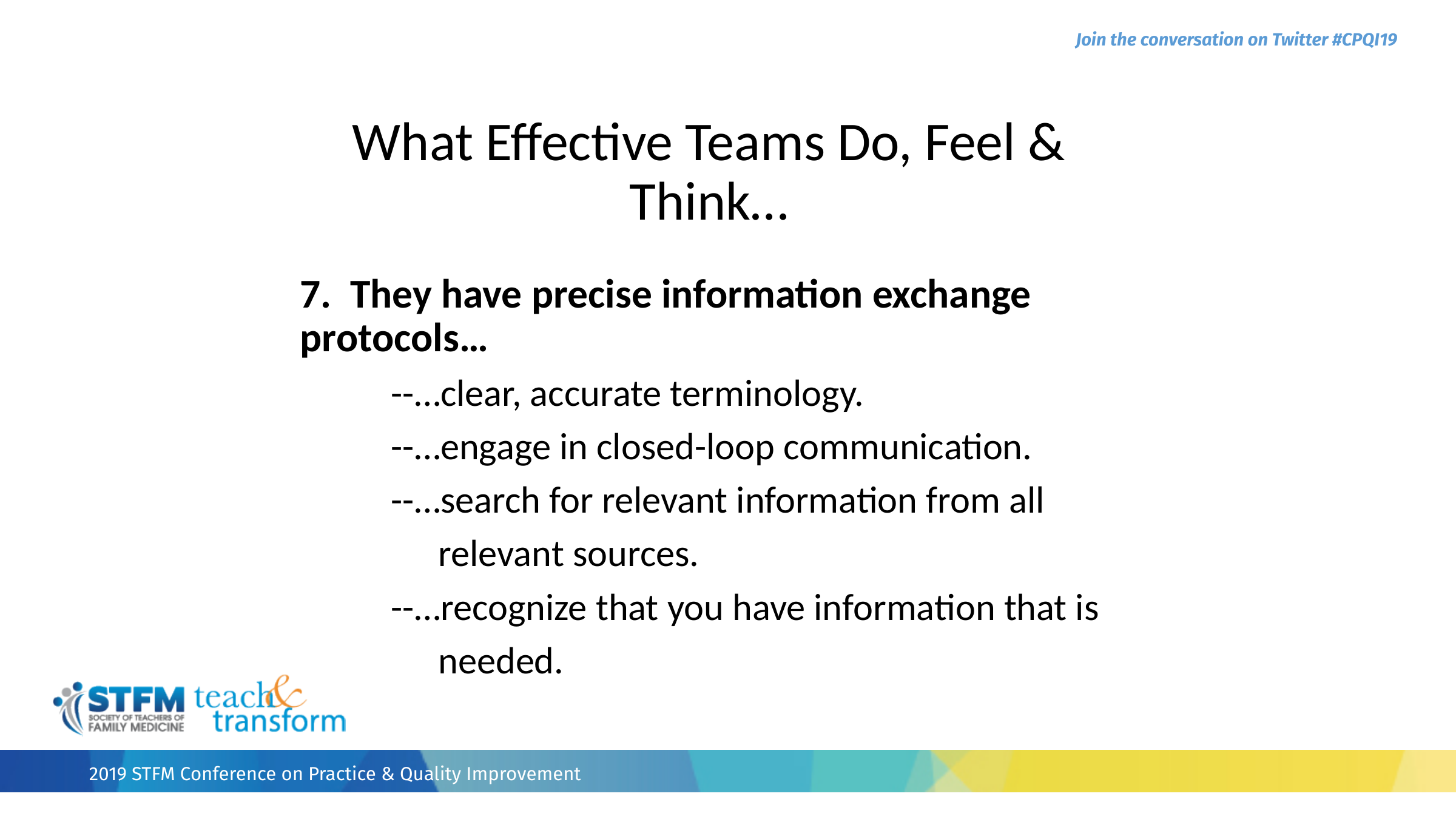

# What Effective Teams Do, Feel & Think…
7.  They have precise information exchange protocols…
	--…clear, accurate terminology.
	--…engage in closed-loop communication.
	--…search for relevant information from all
                relevant sources.
	--…recognize that you have information that is
                needed.